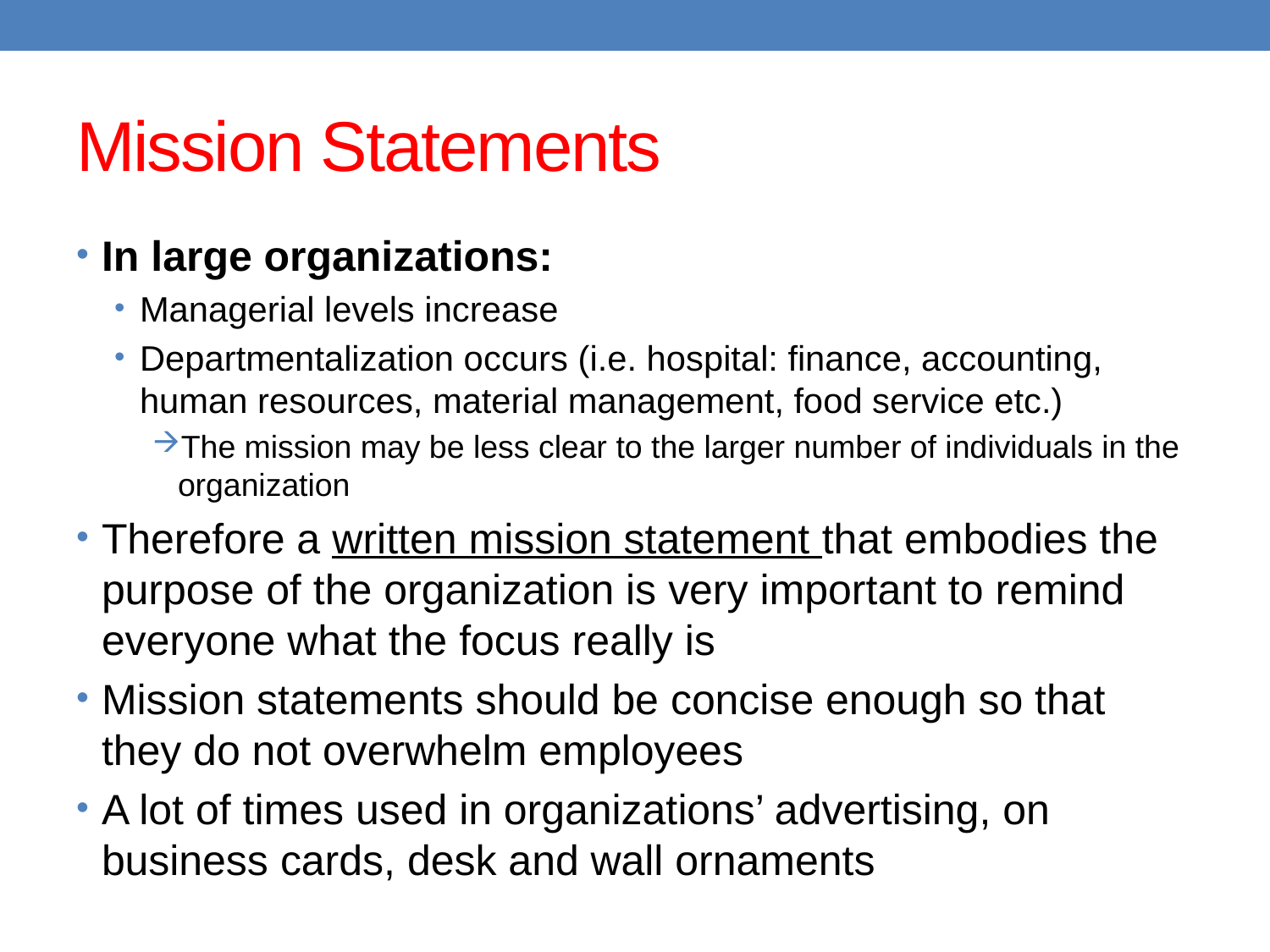

# Mission Statements
In large organizations:
Managerial levels increase
Departmentalization occurs (i.e. hospital: finance, accounting, human resources, material management, food service etc.)
The mission may be less clear to the larger number of individuals in the organization
Therefore a written mission statement that embodies the purpose of the organization is very important to remind everyone what the focus really is
Mission statements should be concise enough so that they do not overwhelm employees
A lot of times used in organizations’ advertising, on business cards, desk and wall ornaments